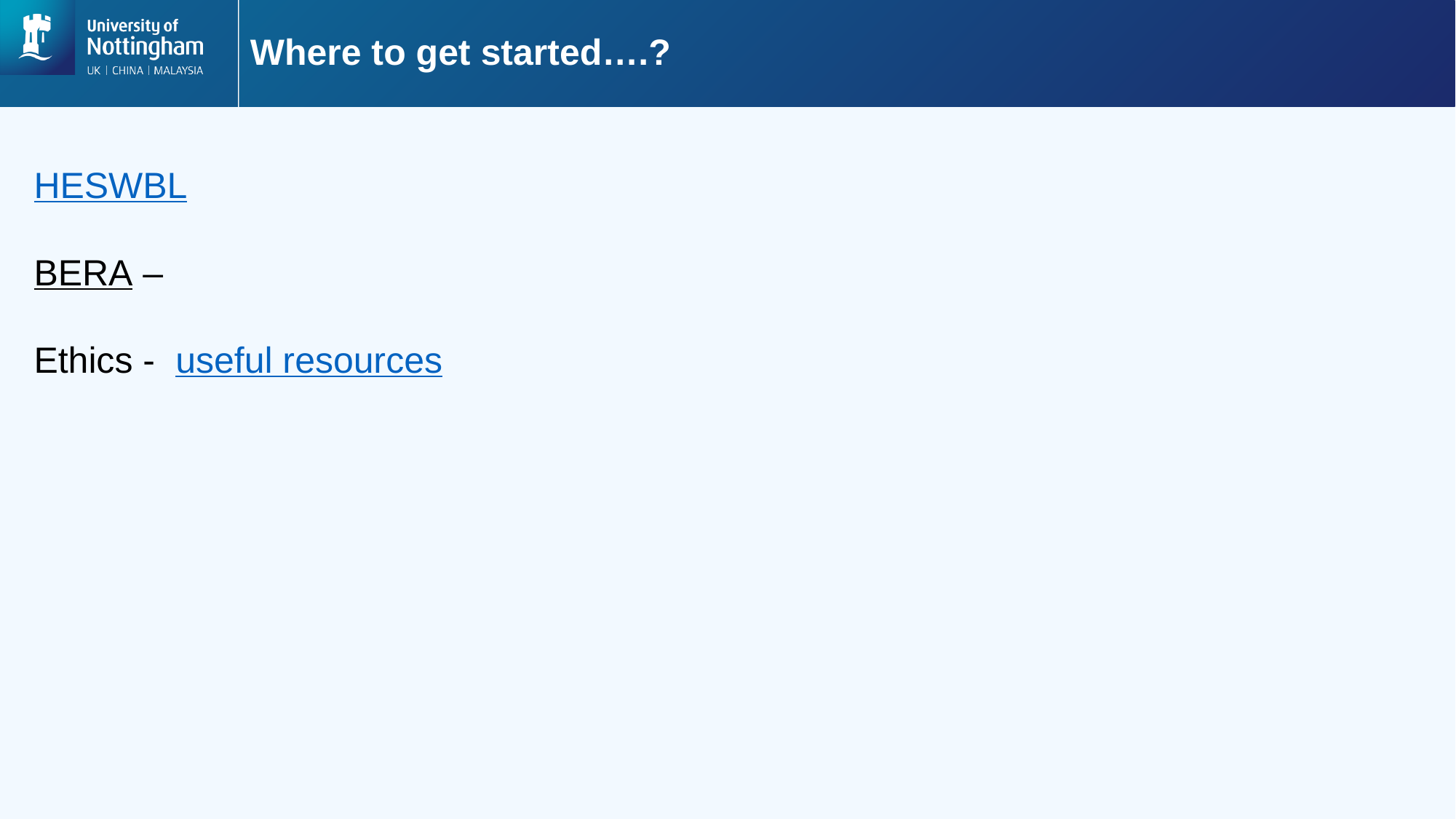

# Where to get started….?
HESWBL

BERA –

Ethics -  useful resources